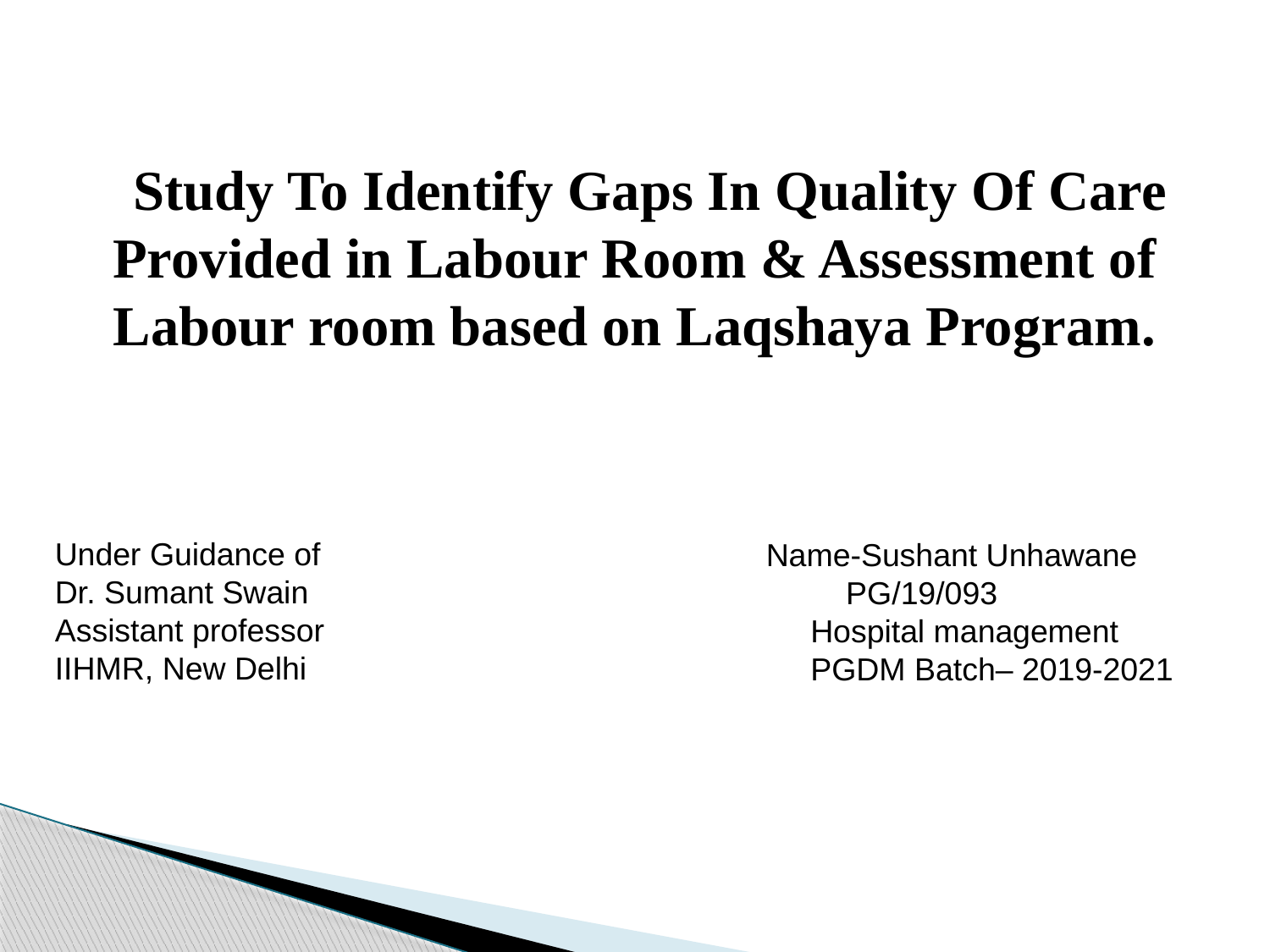

#
  Study To Identify Gaps In Quality Of Care Provided in Labour Room & Assessment of Labour room based on Laqshaya Program.

Under Guidance of
Dr. Sumant Swain
Assistant professor
IIHMR, New Delhi
     Name-Sushant Unhawane
              PG/19/093
          Hospital management
          PGDM Batch– 2019-2021